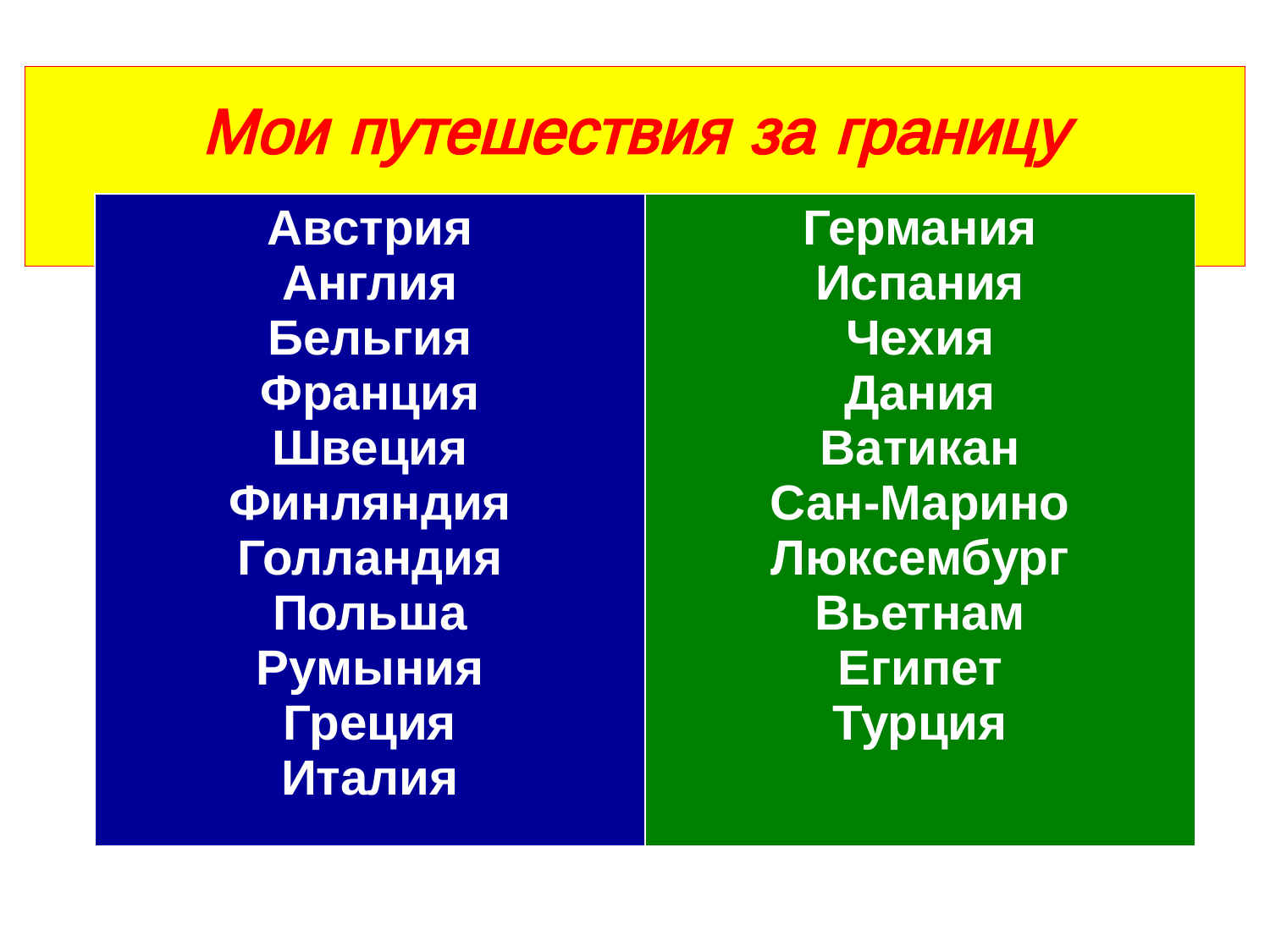

# Мои путешествия за границу
| Австрия Англия Бельгия Франция Швеция Финляндия Голландия Польша Румыния Греция Италия | Германия Испания Чехия Дания Ватикан Сан-Марино Люксембург Вьетнам Египет Турция |
| --- | --- |